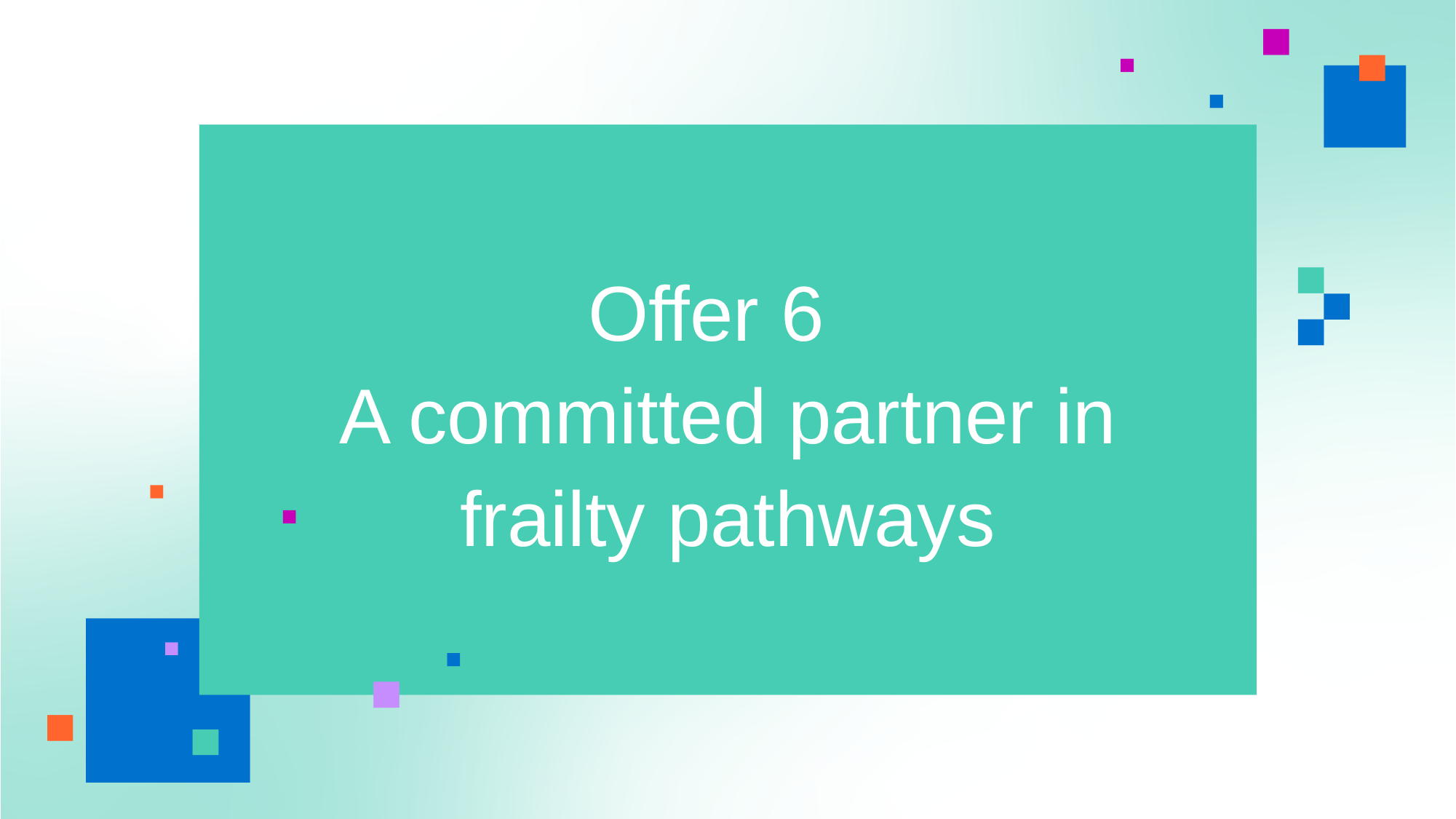

# Offer 6 A committed partner in frailty pathways